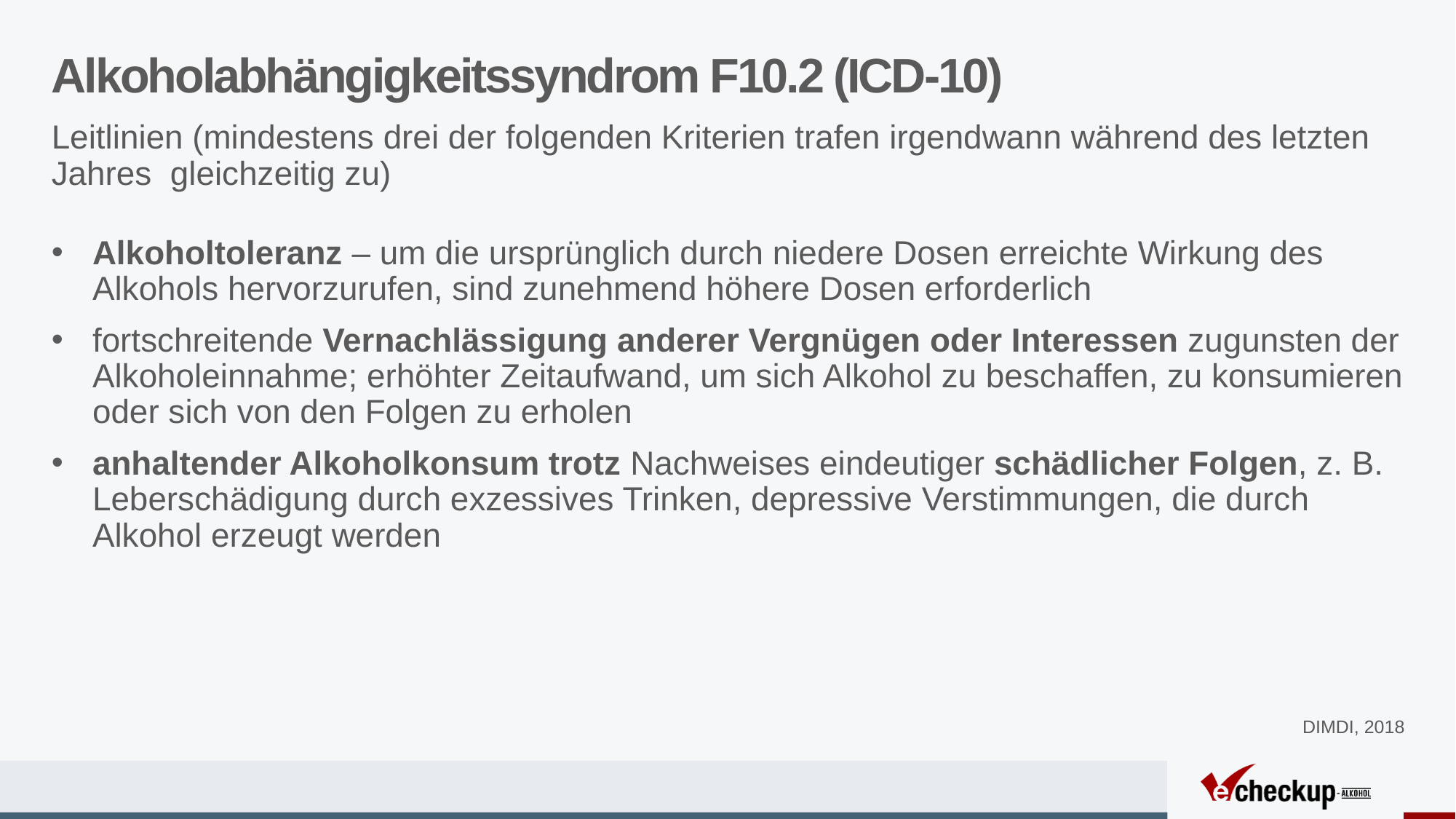

# Alkoholabhängigkeitssyndrom F10.2 (ICD-10)
Leitlinien (mindestens drei der folgenden Kriterien trafen irgendwann während des letzten Jahres  gleichzeitig zu)

Alkoholtoleranz – um die ursprünglich durch niedere Dosen erreichte Wirkung des Alkohols hervorzurufen, sind zunehmend höhere Dosen erforderlich
fortschreitende Vernachlässigung anderer Vergnügen oder Interessen zugunsten der Alkoholeinnahme; erhöhter Zeitaufwand, um sich Alkohol zu beschaffen, zu konsumieren oder sich von den Folgen zu erholen
anhaltender Alkoholkonsum trotz Nachweises eindeutiger schädlicher Folgen, z. B. Leberschädigung durch exzessives Trinken, depressive Verstimmungen, die durch Alkohol erzeugt werden

DIMDI, 2018